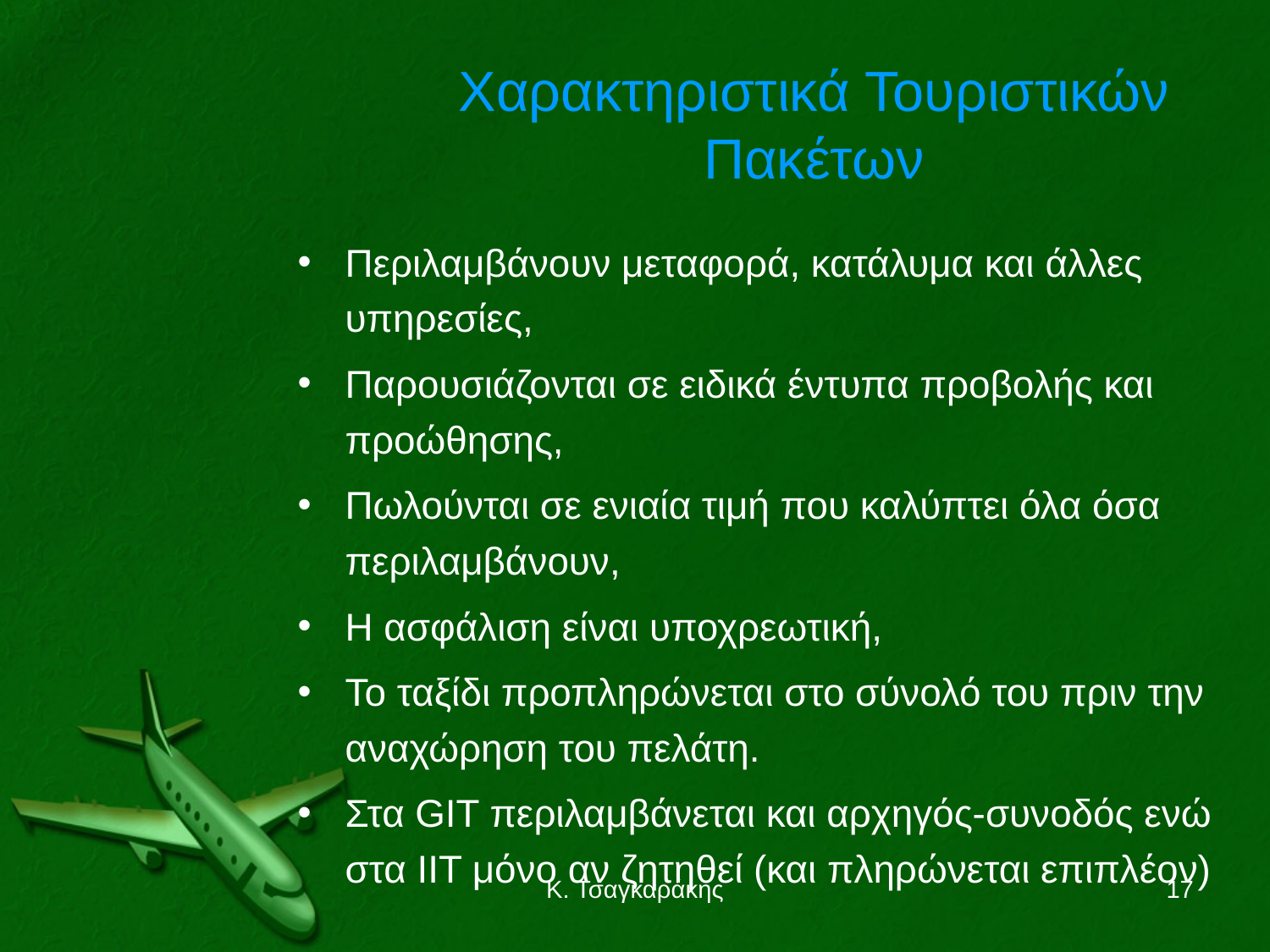

Χαρακτηριστικά Τουριστικών Πακέτων
Περιλαμβάνουν μεταφορά, κατάλυμα και άλλες υπηρεσίες,
Παρουσιάζονται σε ειδικά έντυπα προβολής και προώθησης,
Πωλούνται σε ενιαία τιμή που καλύπτει όλα όσα περιλαμβάνουν,
Η ασφάλιση είναι υποχρεωτική,
Το ταξίδι προπληρώνεται στο σύνολό του πριν την αναχώρηση του πελάτη.
Στα GIT περιλαμβάνεται και αρχηγός-συνοδός ενώ στα IIT μόνο αν ζητηθεί (και πληρώνεται επιπλέον)
Κ. Τσαγκαράκης
17